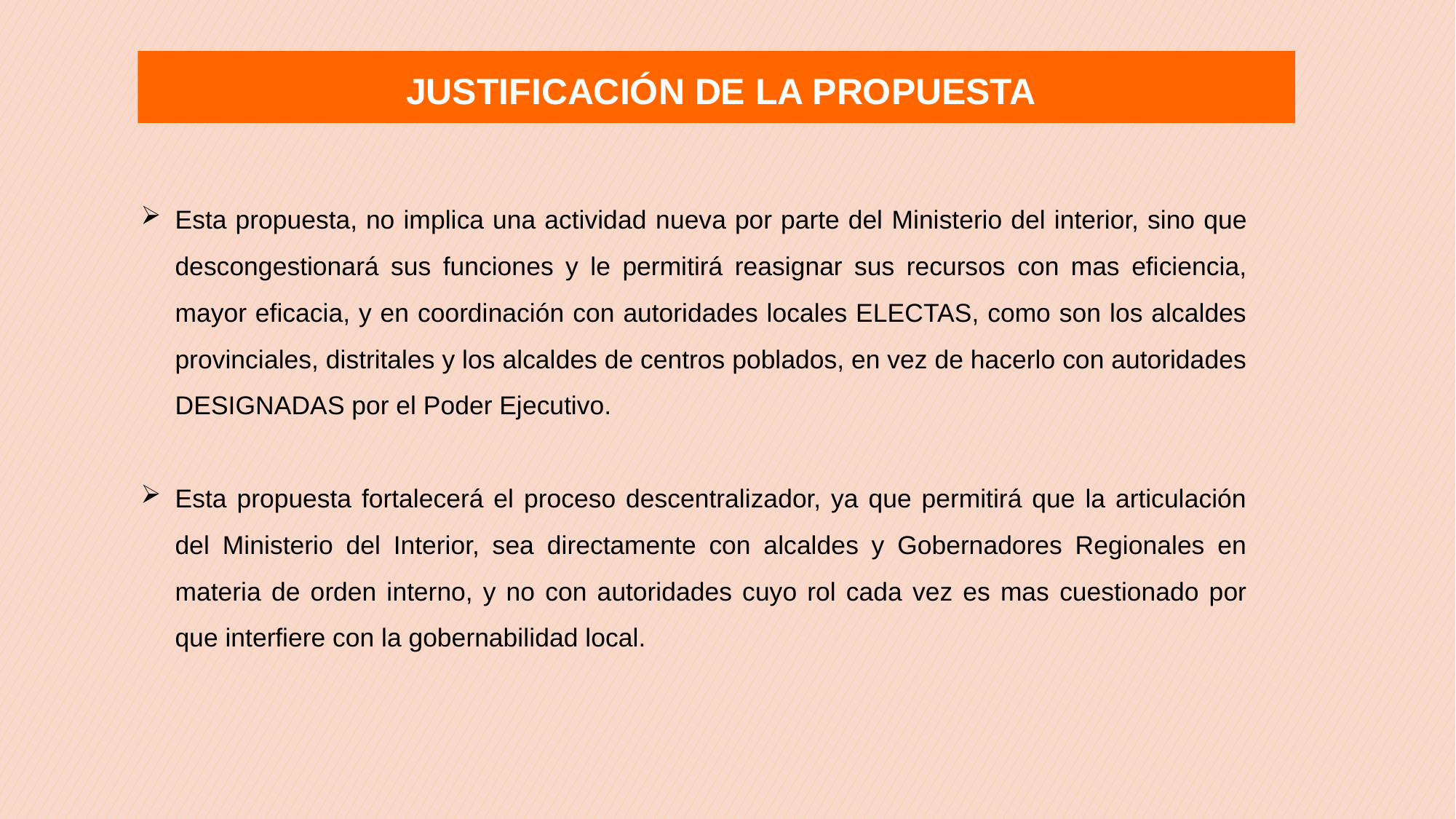

JUSTIFICACIÓN DE LA PROPUESTA
Esta propuesta, no implica una actividad nueva por parte del Ministerio del interior, sino que descongestionará sus funciones y le permitirá reasignar sus recursos con mas eficiencia, mayor eficacia, y en coordinación con autoridades locales ELECTAS, como son los alcaldes provinciales, distritales y los alcaldes de centros poblados, en vez de hacerlo con autoridades DESIGNADAS por el Poder Ejecutivo.

Esta propuesta fortalecerá el proceso descentralizador, ya que permitirá que la articulación del Ministerio del Interior, sea directamente con alcaldes y Gobernadores Regionales en materia de orden interno, y no con autoridades cuyo rol cada vez es mas cuestionado por que interfiere con la gobernabilidad local.